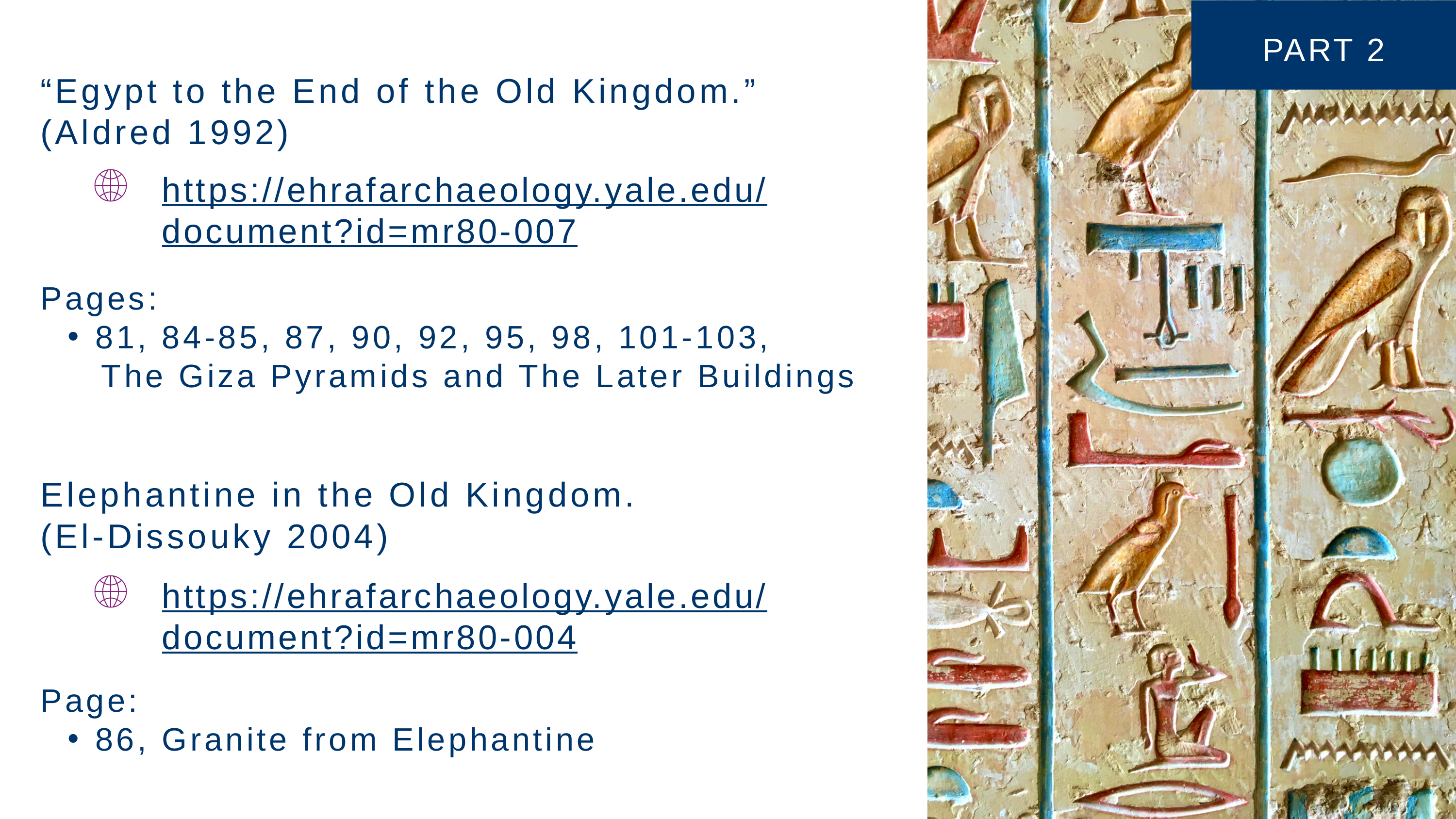

PART 2
“Egypt to the End of the Old Kingdom.”  (Aldred 1992)
https://ehrafarchaeology.yale.edu/
document?id=mr80-007
🌐
Pages:
81, 84-85, 87, 90, 92, 95, 98, 101-103,
     The Giza Pyramids and The Later Buildings
Elephantine in the Old Kingdom.
(El-Dissouky 2004)
https://ehrafarchaeology.yale.edu/
document?id=mr80-004
🌐
Page:
86, Granite from Elephantine